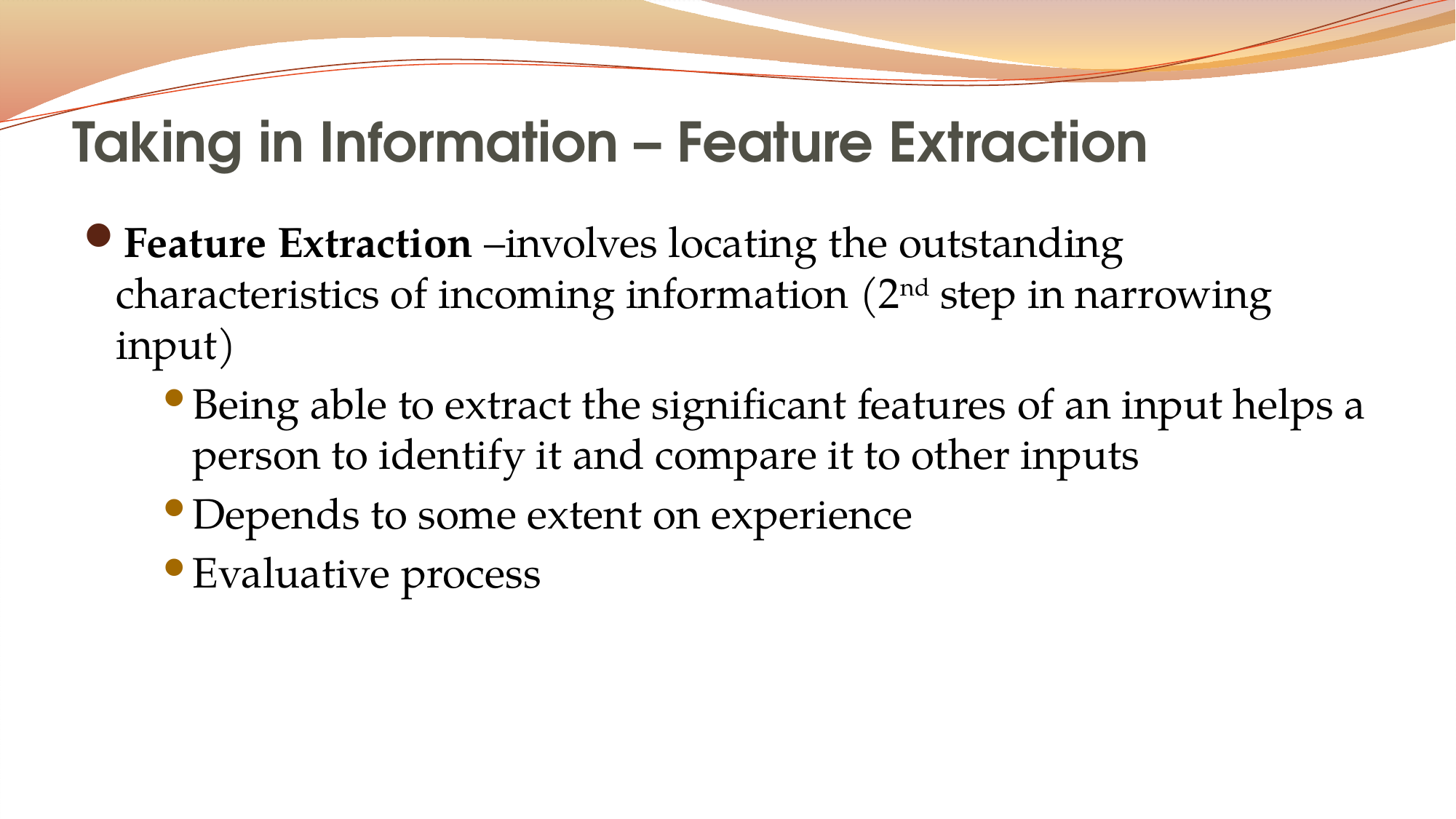

# Taking in Information – Feature Extraction
Feature Extraction –involves locating the outstanding characteristics of incoming information (2nd step in narrowing input)
Being able to extract the significant features of an input helps a person to identify it and compare it to other inputs
Depends to some extent on experience
Evaluative process